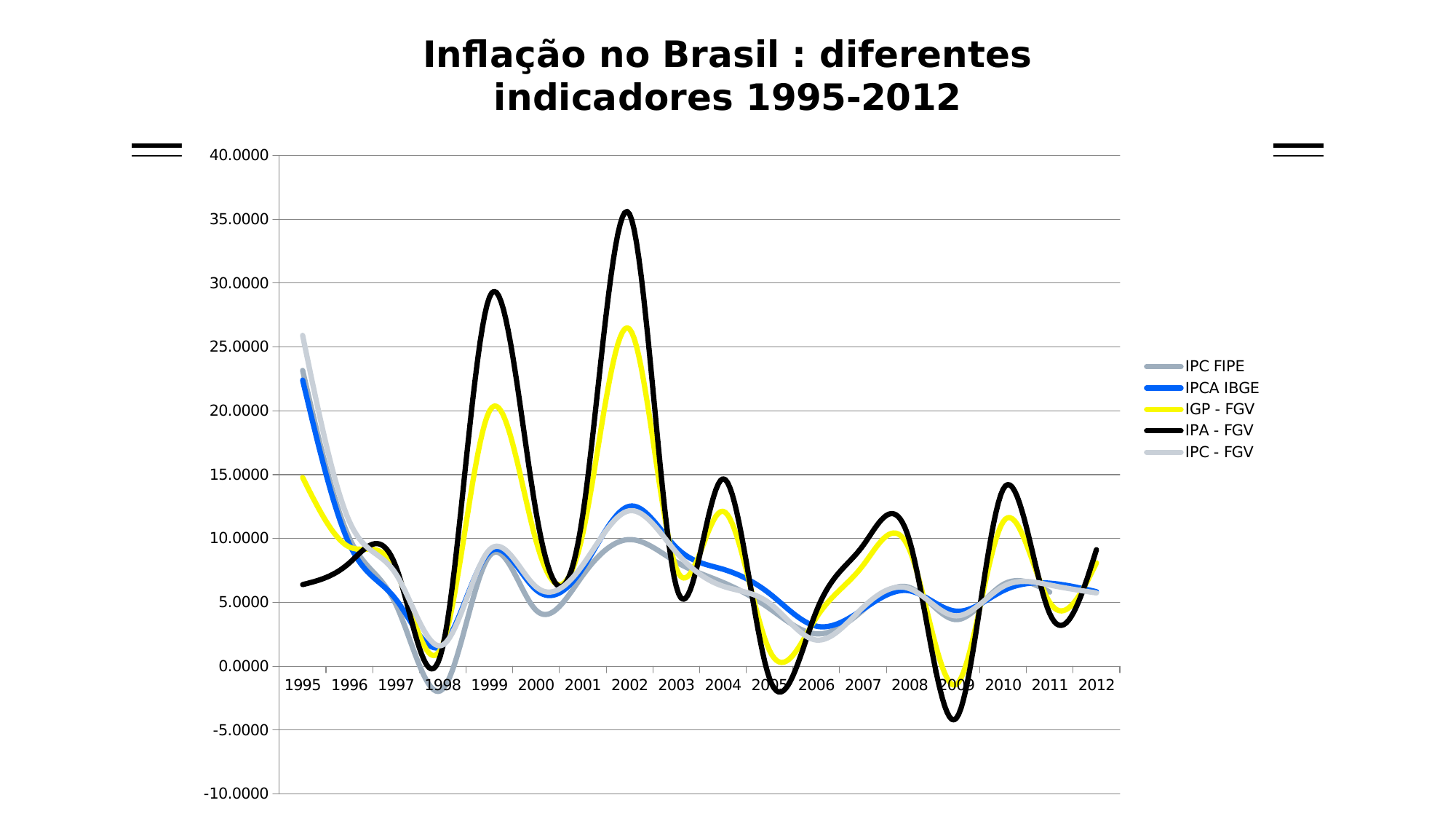

### Chart: Inflação no Brasil : diferentes indicadores 1995-2012

| Category |  |  |  |  |  |
|---|---|---|---|---|---|
| 1995 | 23.1662791464042 | 22.408161659091405 | 14.779408339156802 | 6.392164925331295 | 25.909723053685376 |
| 1996 | 10.0422289587847 | 9.564951817589991 | 9.33702419898204 | 8.08724065843331 | 11.34307178020469 |
| 1997 | 4.825312558860115 | 5.2243185352542465 | 7.48093756728463 | 7.7836379446254895 | 7.21474746412991 |
| 1998 | -1.7892055075543898 | 1.6549781799422711 | 1.70345041964564 | 1.5147288341337901 | 1.6630105761100011 |
| 1999 | 8.63725968907246 | 8.939788780688506 | 19.9794880154315 | 28.8963161021985 | 9.115675779931522 |
| 2000 | 4.37848216113006 | 5.9745933423981645 | 9.80656337214899 | 12.055593329722411 | 6.213128880443652 |
| 2001 | 7.125524371662225 | 7.673436414073325 | 10.3969686033923 | 11.871876092724802 | 7.938257993384796 |
| 2002 | 9.91987081181984 | 12.5302733566877 | 26.410662332992374 | 35.414492886856195 | 12.17549675255841 |
| 2003 | 8.166715365029 | 9.30051280040004 | 7.67292716445258 | 6.25659790699964 | 8.93058096882545 |
| 2004 | 6.565404468545424 | 7.599495848826412 | 12.135715805147909 | 14.6748106429674 | 6.270257481960485 |
| 2005 | 4.525412467467845 | 5.6892268187350865 | 1.22447855632692 | -0.9663760202802565 | 4.9344741607052685 |
| 2006 | 2.5386221608828277 | 3.14151613157687 | 3.793129505644812 | 4.29309622195155 | 2.05437553701942 |
| 2007 | 4.38201376522294 | 4.45765855337372 | 7.892330452205115 | 9.441071520081543 | 4.603961596696029 |
| 2008 | 6.163209745453375 | 5.9027243906546545 | 9.09618473082581 | 9.80488802687255 | 6.073022003318902 |
| 2009 | 3.65113652482036 | 4.31165006256784 | -1.429543402154948 | -4.07516967716451 | 3.946990419804887 |
| 2010 | 6.39870955984032 | 5.908688721794536 | 11.300002258996509 | 13.850419401256502 | 6.23880991576644 |
| 2011 | 5.80676025965956 | 6.503352743680175 | 4.9972148741506555 | 4.1151603708247775 | 6.358510626265372 |
| 2012 | None | 5.838594718147445 | 8.096678164721432 | 9.128430859725839 | 5.74043106404813 |